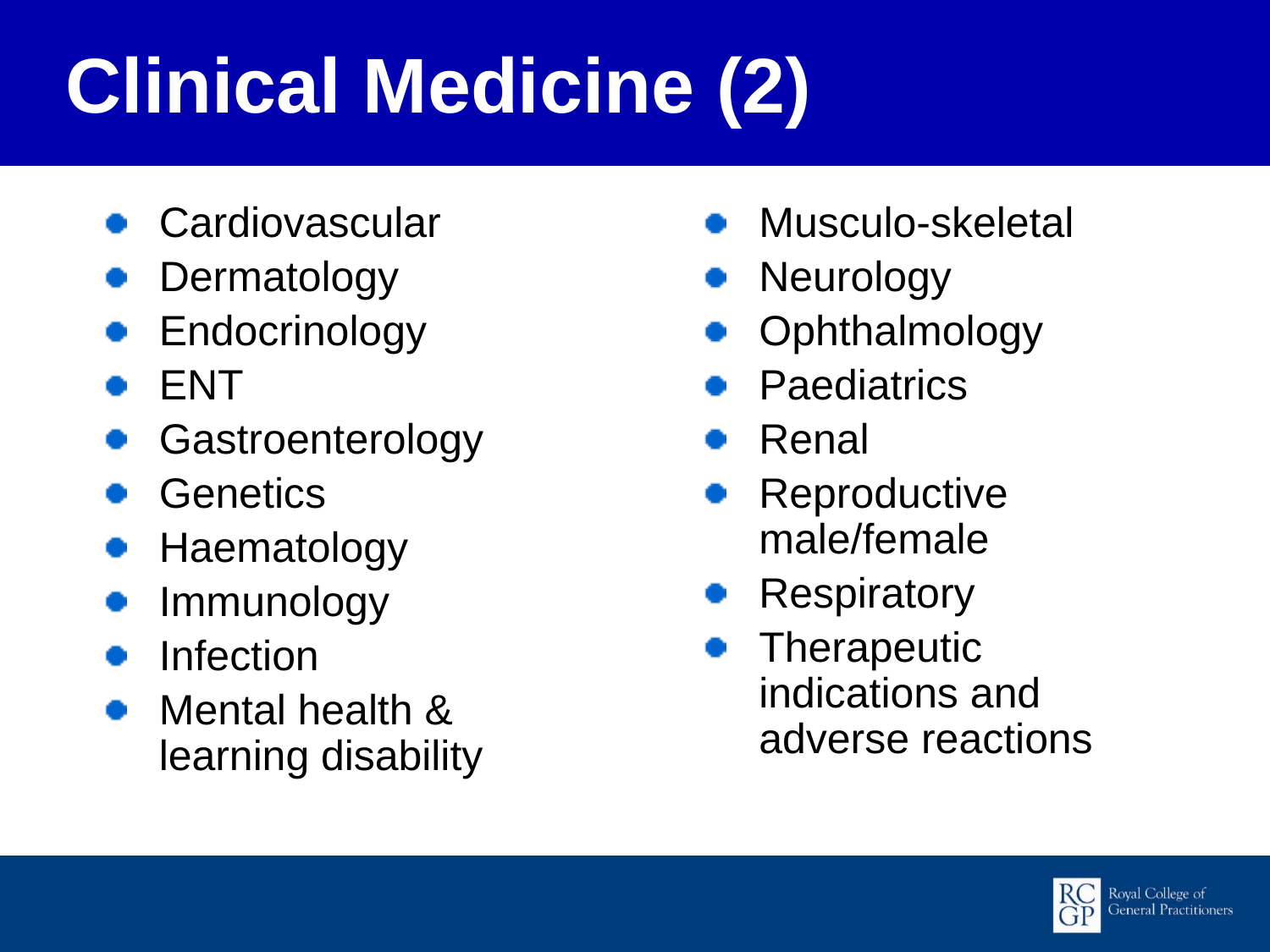

Clinical Medicine (2)
Cardiovascular
Dermatology
Endocrinology
ENT
Gastroenterology
Genetics
Haematology
Immunology
Infection
Mental health & learning disability

Musculo-skeletal
Neurology
Ophthalmology
Paediatrics
Renal
Reproductive 	male/female
Respiratory
Therapeutic indications and adverse reactions